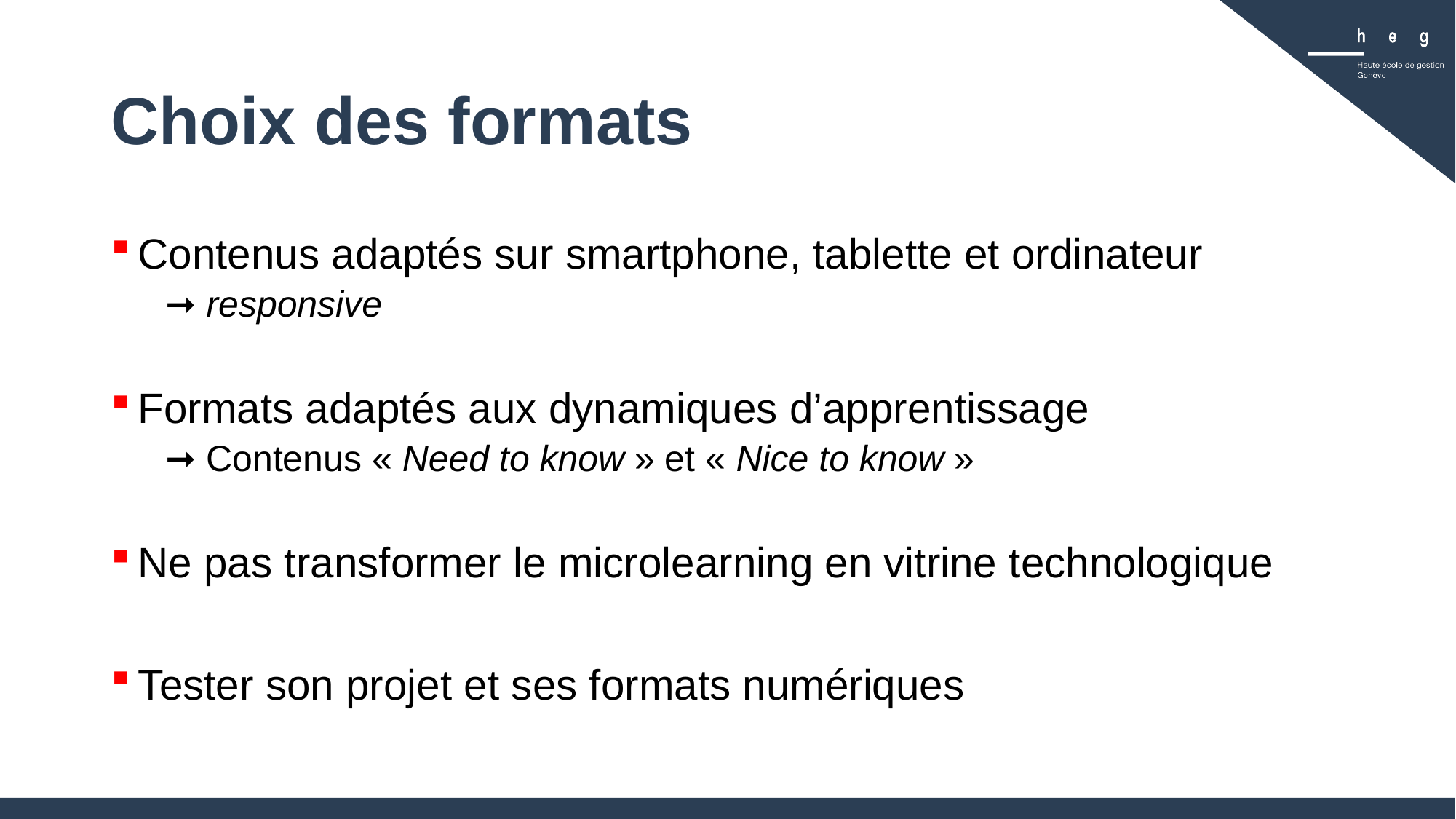

# Choix des formats
Contenus adaptés sur smartphone, tablette et ordinateur
➞ responsive

Formats adaptés aux dynamiques d’apprentissage
➞ Contenus « Need to know » et « Nice to know »

Ne pas transformer le microlearning en vitrine technologique

Tester son projet et ses formats numériques